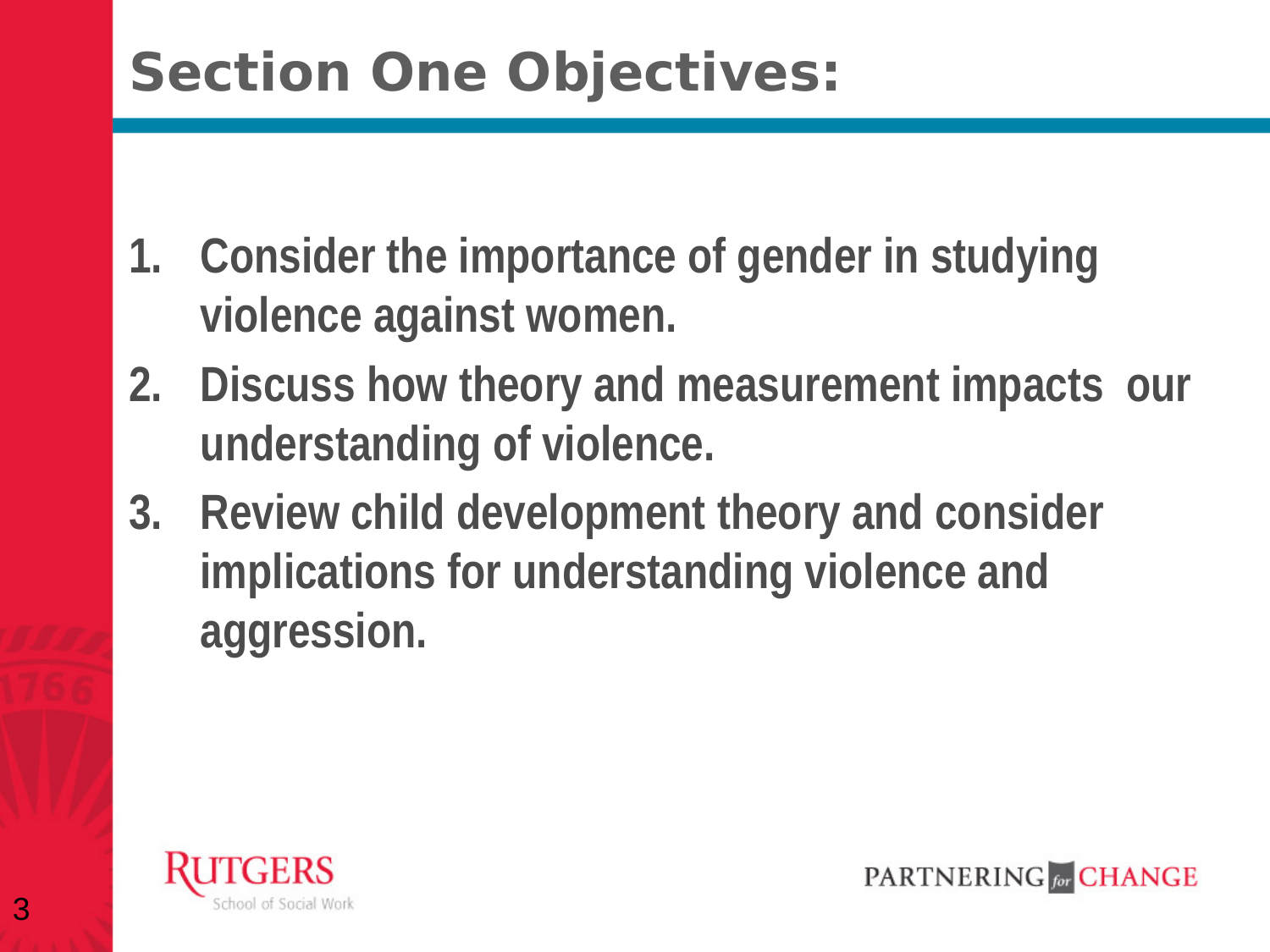

# Section One Objectives:

Consider the importance of gender in studying violence against women.
Discuss how theory and measurement impacts  our understanding of violence.
Review child development theory and consider implications for understanding violence and aggression.

3